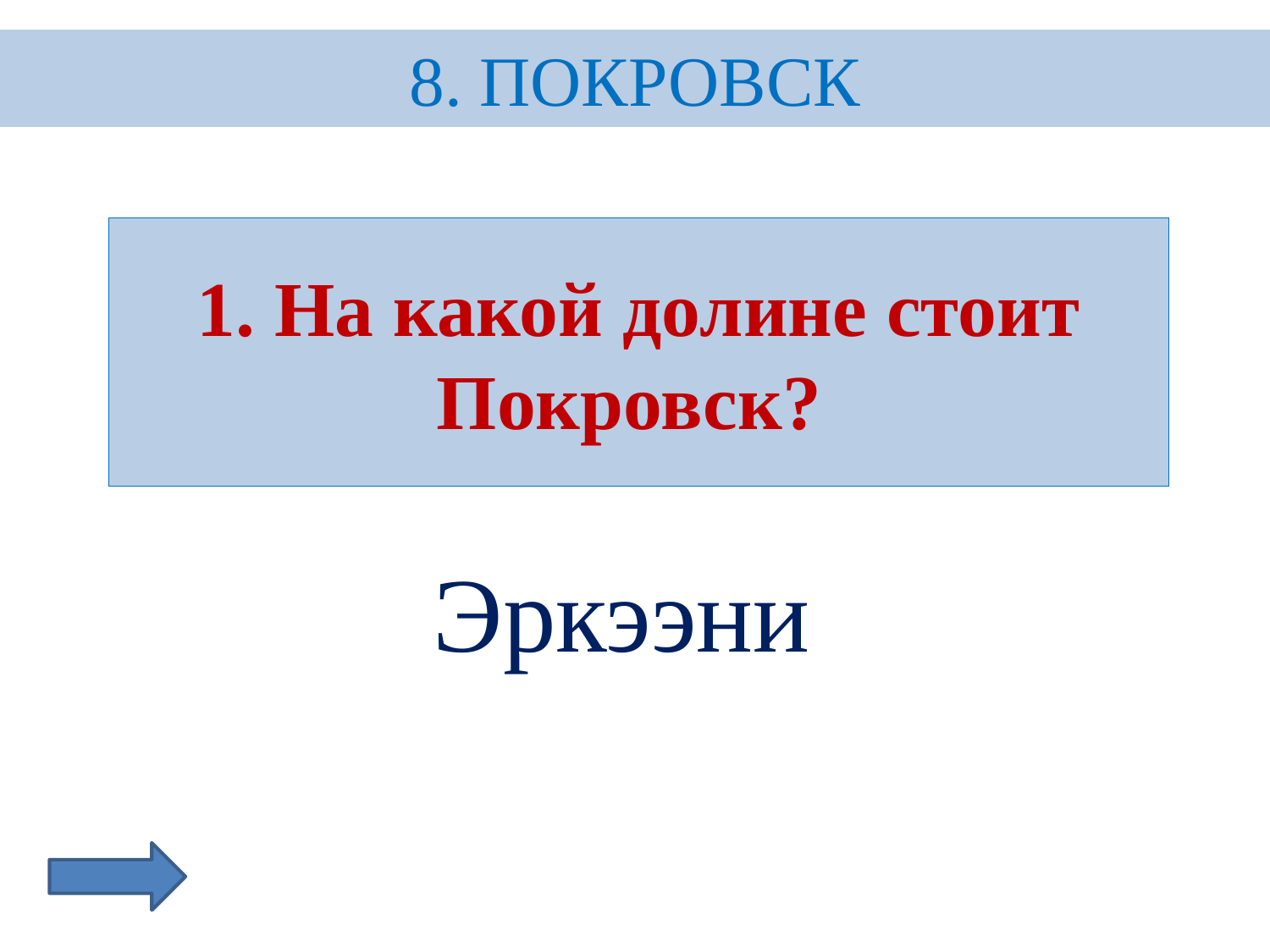

8. ПОКРОВСК
# 1. На какой долине стоит Покровск?
Эркээни